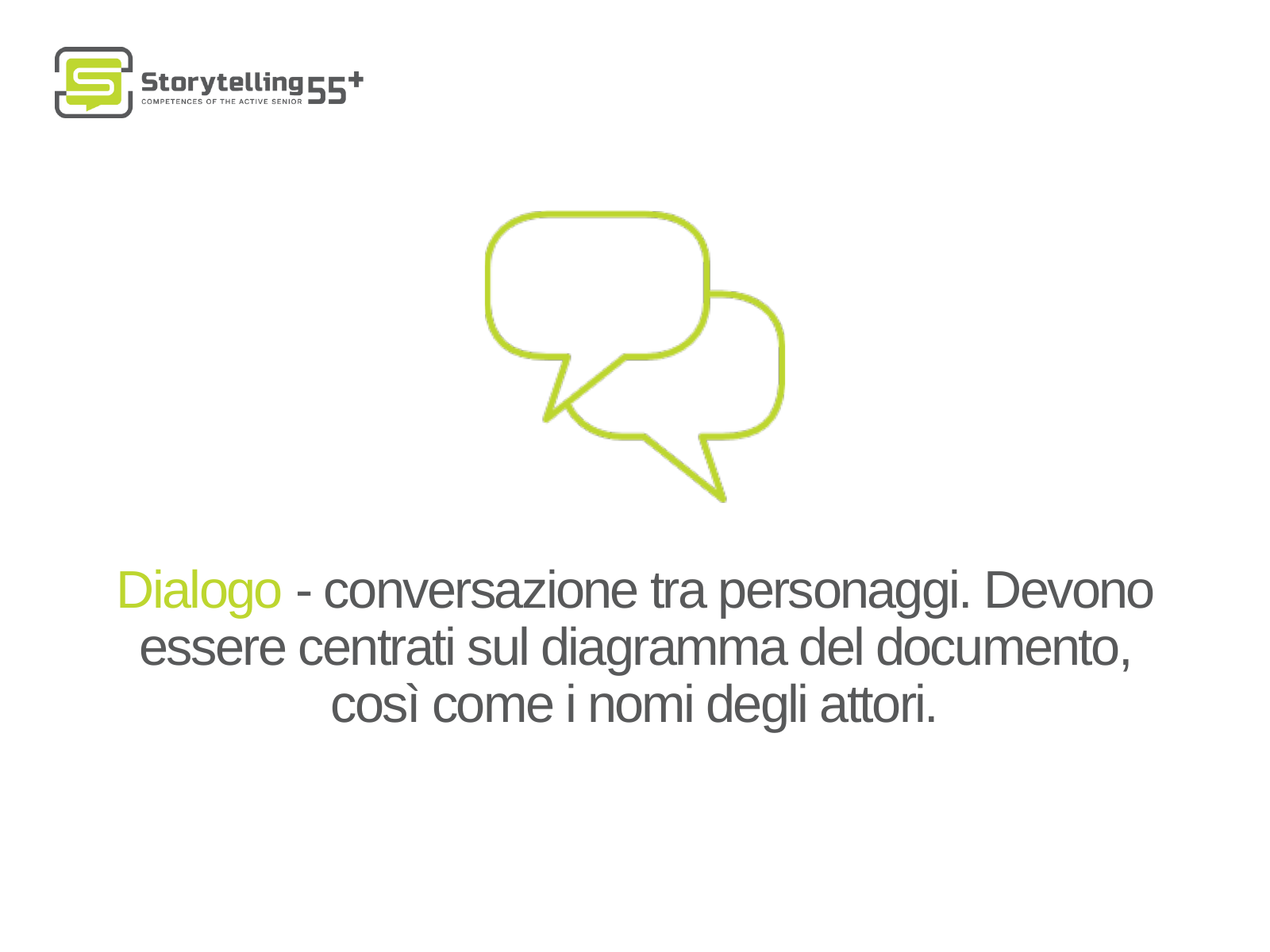

Dialogo - conversazione tra personaggi. Devono essere centrati sul diagramma del documento, così come i nomi degli attori.